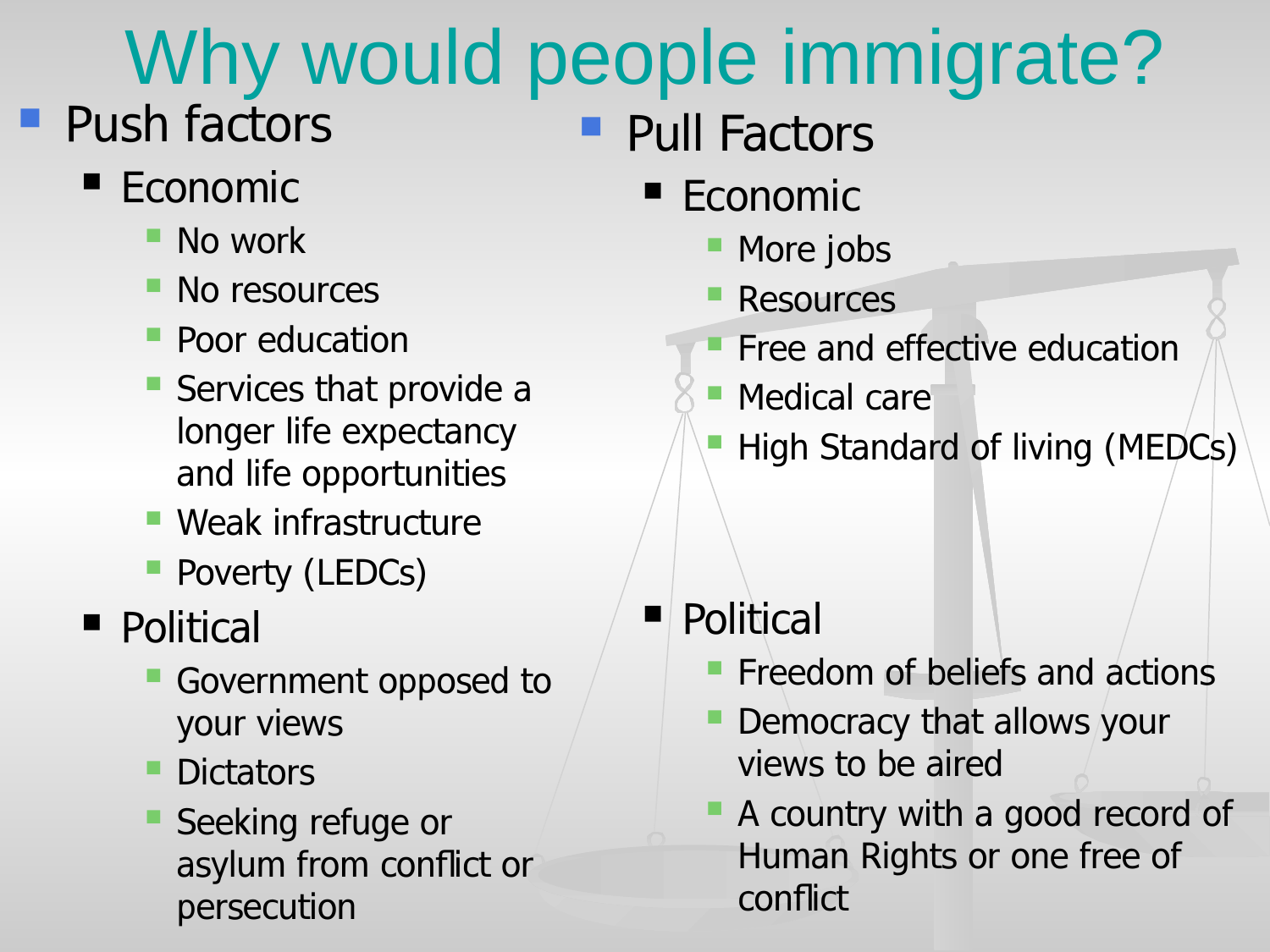

# Why would people immigrate?
Push factors
Economic
No work
No resources
Poor education
Services that provide a longer life expectancy and life opportunities
Weak infrastructure
Poverty (LEDCs)
Political
Government opposed to your views
Dictators
Seeking refuge or asylum from conflict or persecution
Pull Factors
Economic
More jobs
Resources
Free and effective education
Medical care
High Standard of living (MEDCs)

Political
Freedom of beliefs and actions
Democracy that allows your views to be aired
A country with a good record of Human Rights or one free of conflict